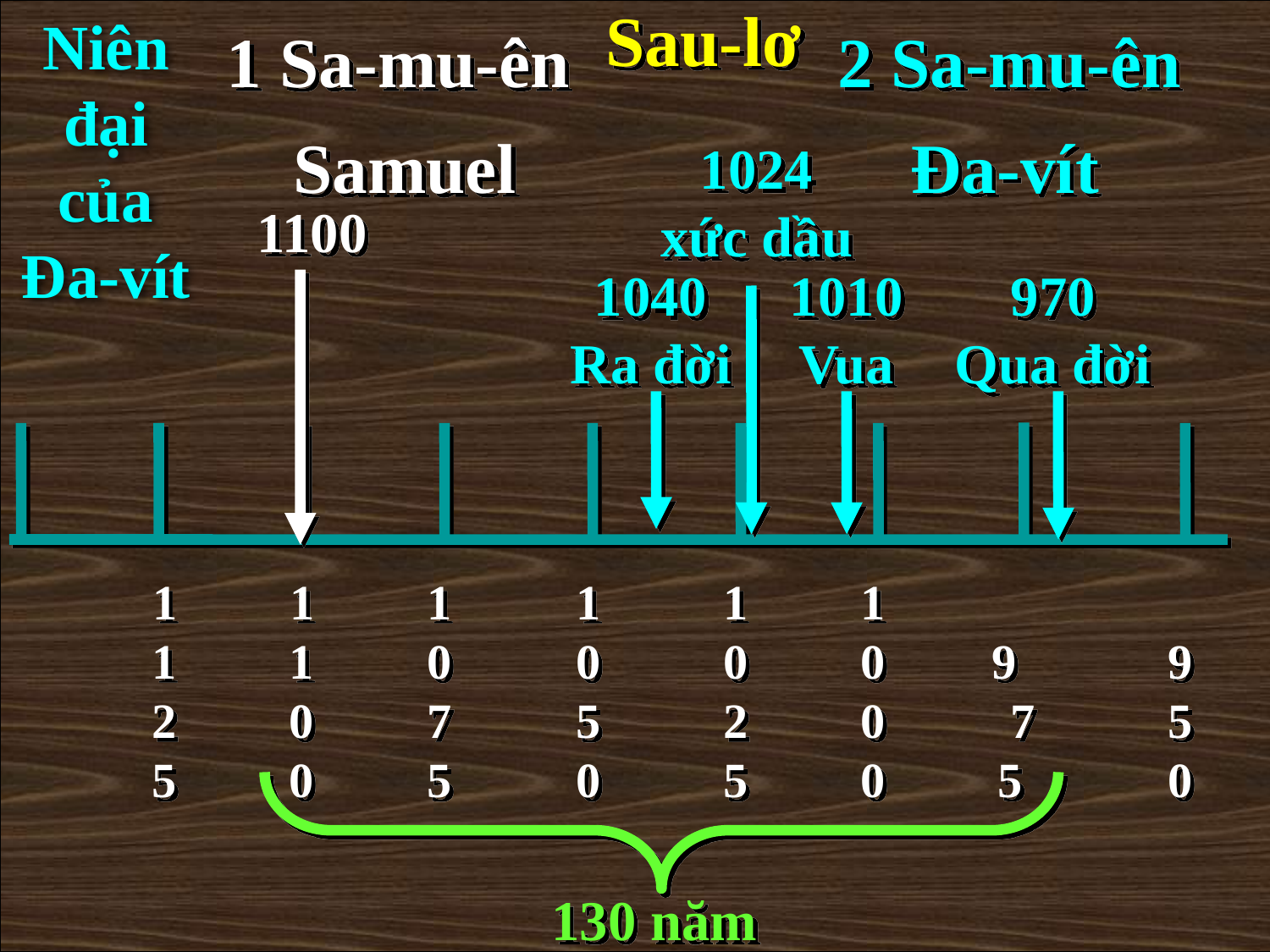

Niên đại của Đa-vít
Sau-lơ
1 Sa-mu-ên
2 Sa-mu-ên
Samuel
Đa-vít
1024
xức dầu
1100
1040
Ra đời
1010
Vua
970
Qua đời

1125
1100
1075
1050
1025
1000
   9    7 5
 950
130 năm